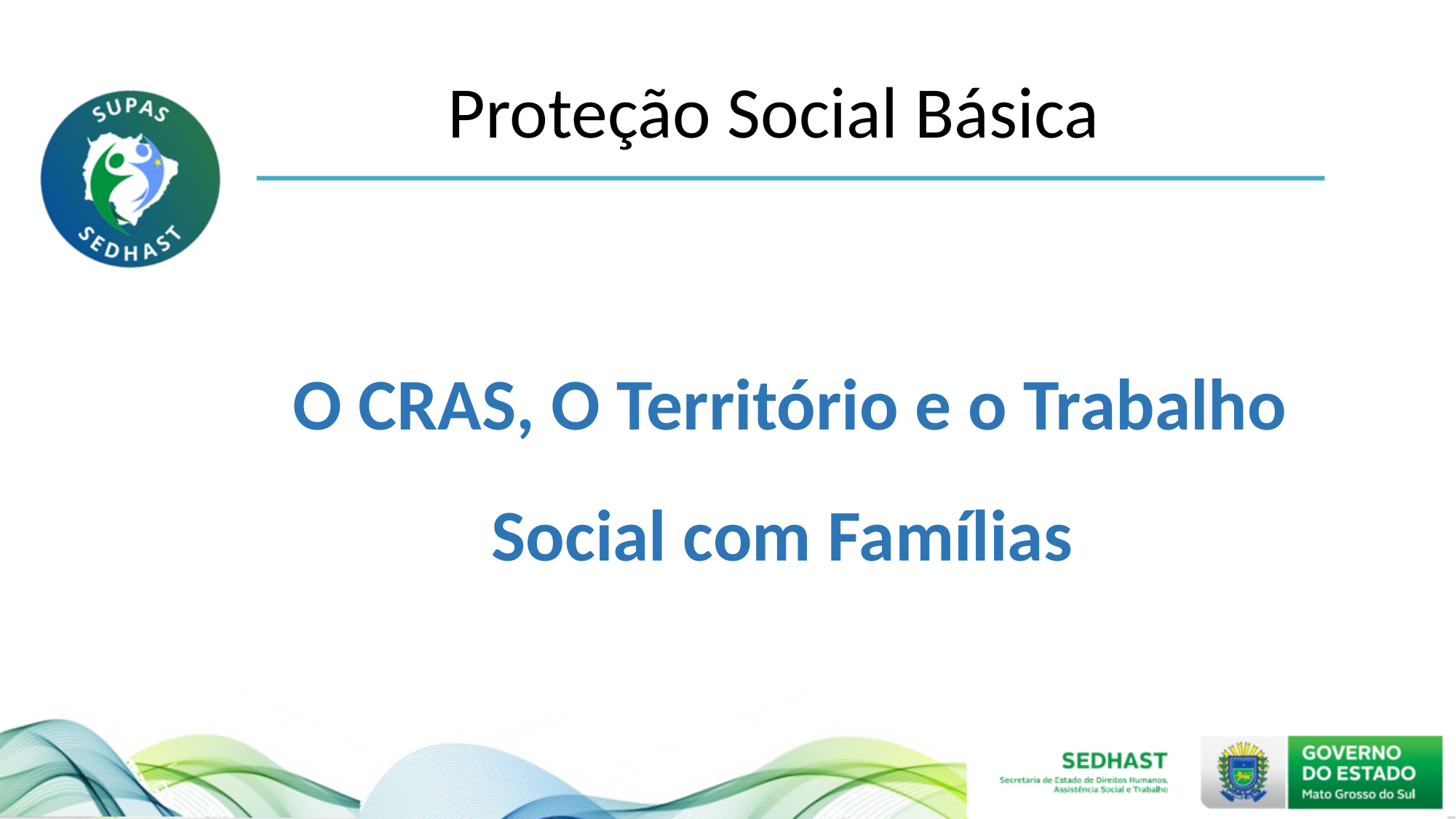

# Proteção Social Básica
 O CRAS, O Território e o Trabalho Social com Famílias